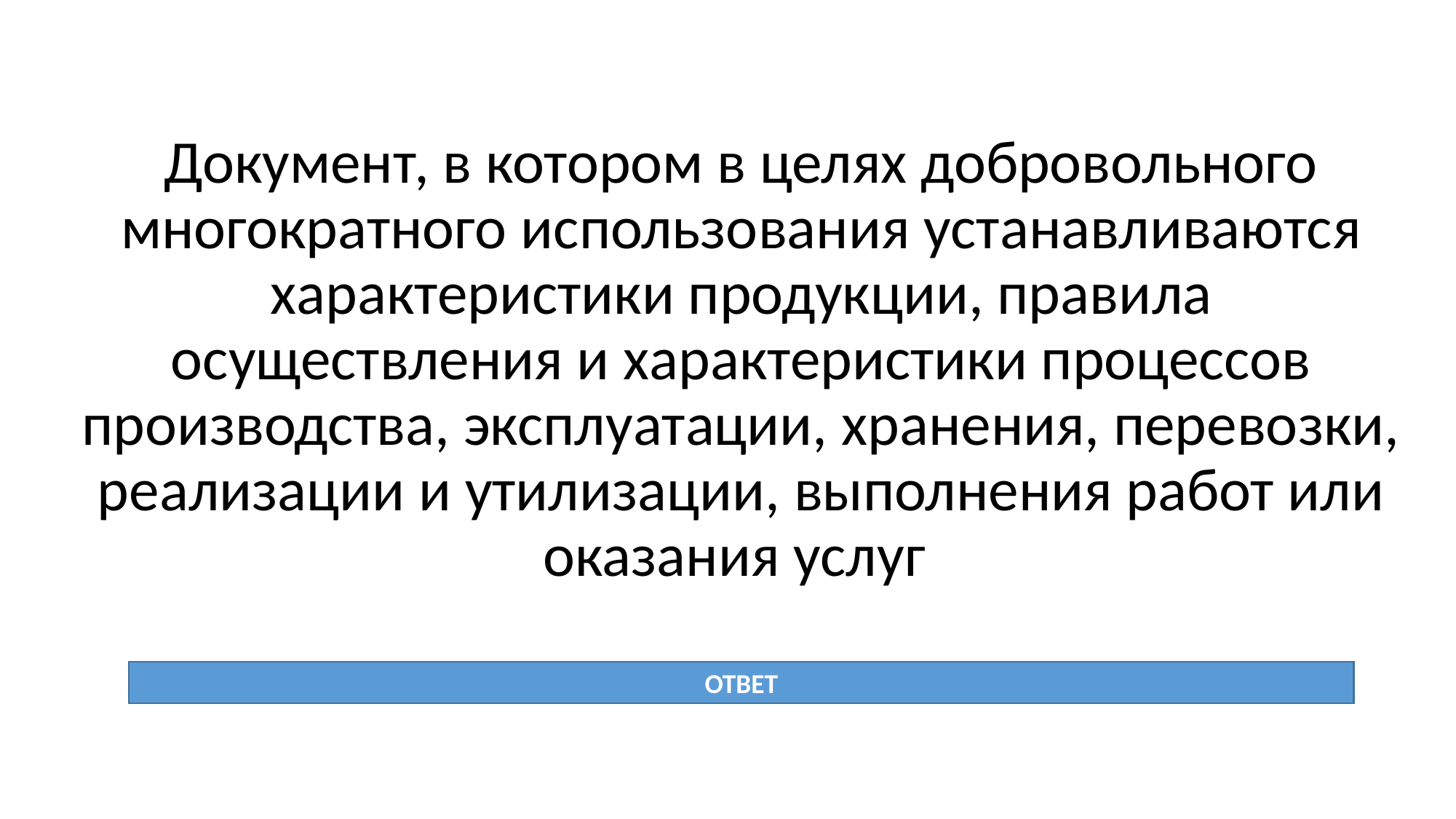

# Документ, в котором в целях добровольного многократного ис­пользования устанавливаются характеристики продукции, прави­ла осуществления и характеристики процессов производства, эксплуатации, хранения, перевозки, реализации и утилизации, выполнения работ или оказания услуг
ОТВЕТ